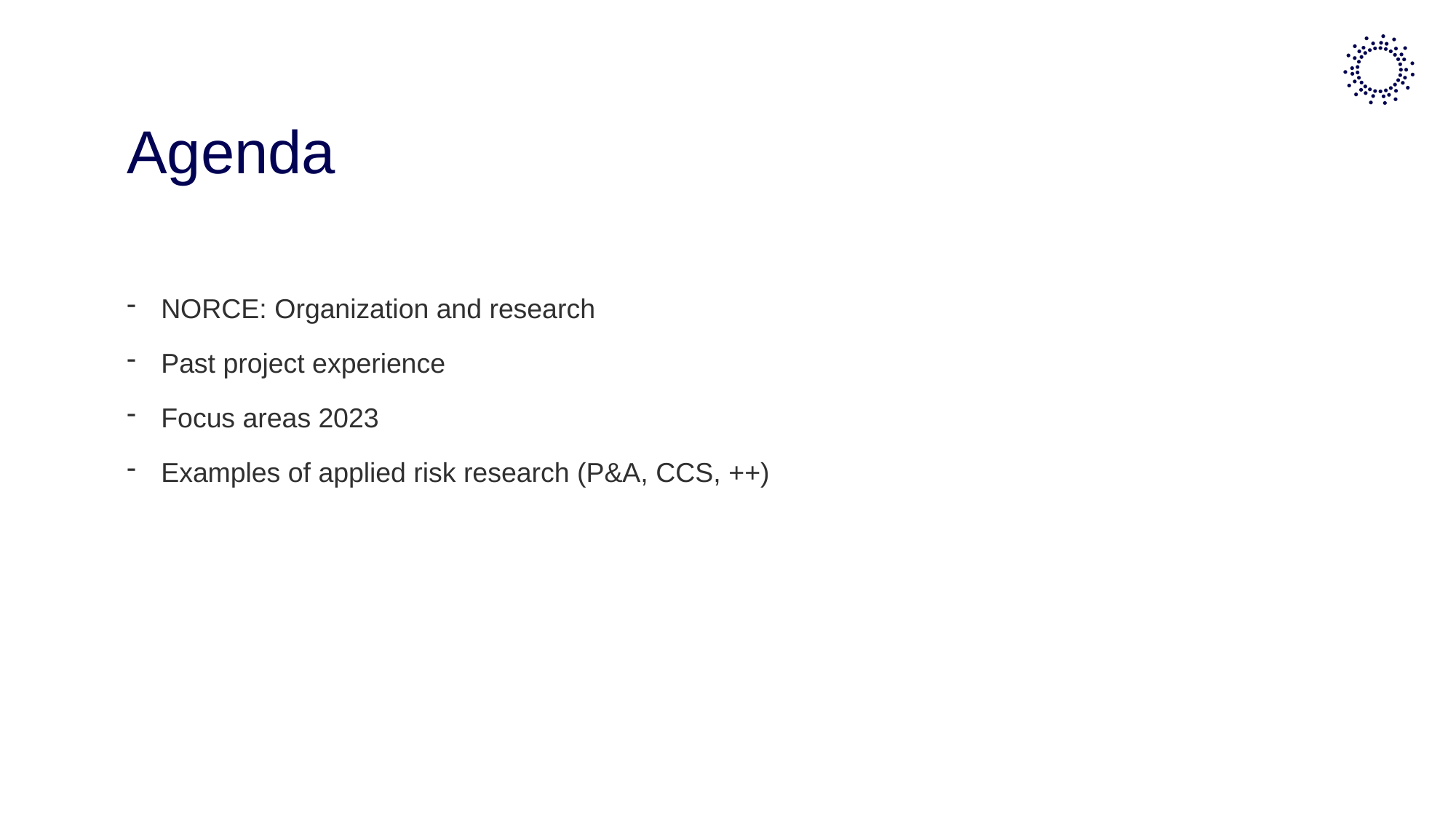

# Agenda
NORCE: Organization and research
Past project experience
Focus areas 2023
Examples of applied risk research (P&A, CCS, ++)